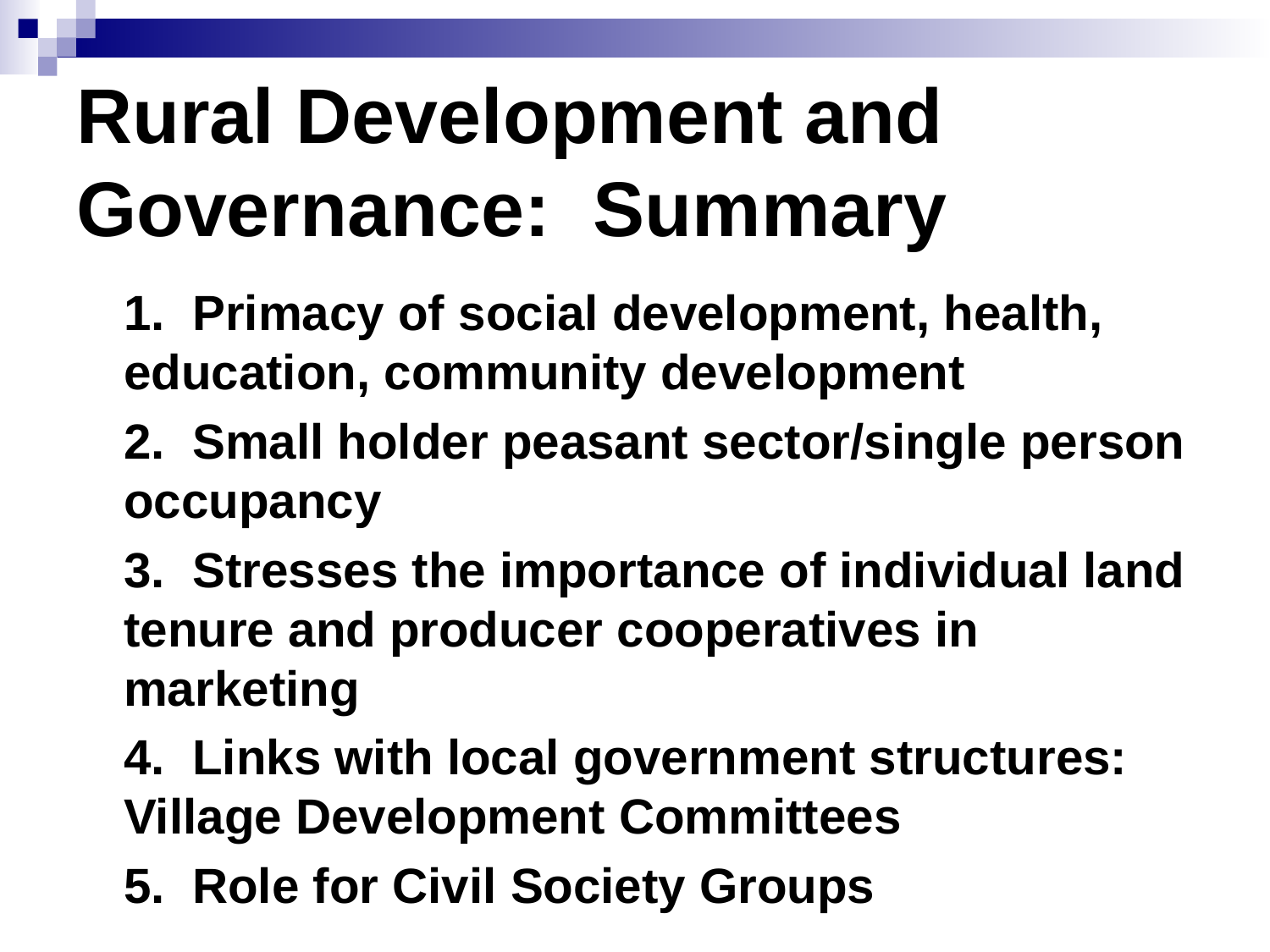

# Rural Development and Governance:  Summary
	1.  Primacy of social development, health, education, community development
	2.  Small holder peasant sector/single person occupancy
	3.  Stresses the importance of individual land tenure and producer cooperatives in marketing
	4.  Links with local government structures: Village Development Committees
	5.  Role for Civil Society Groups